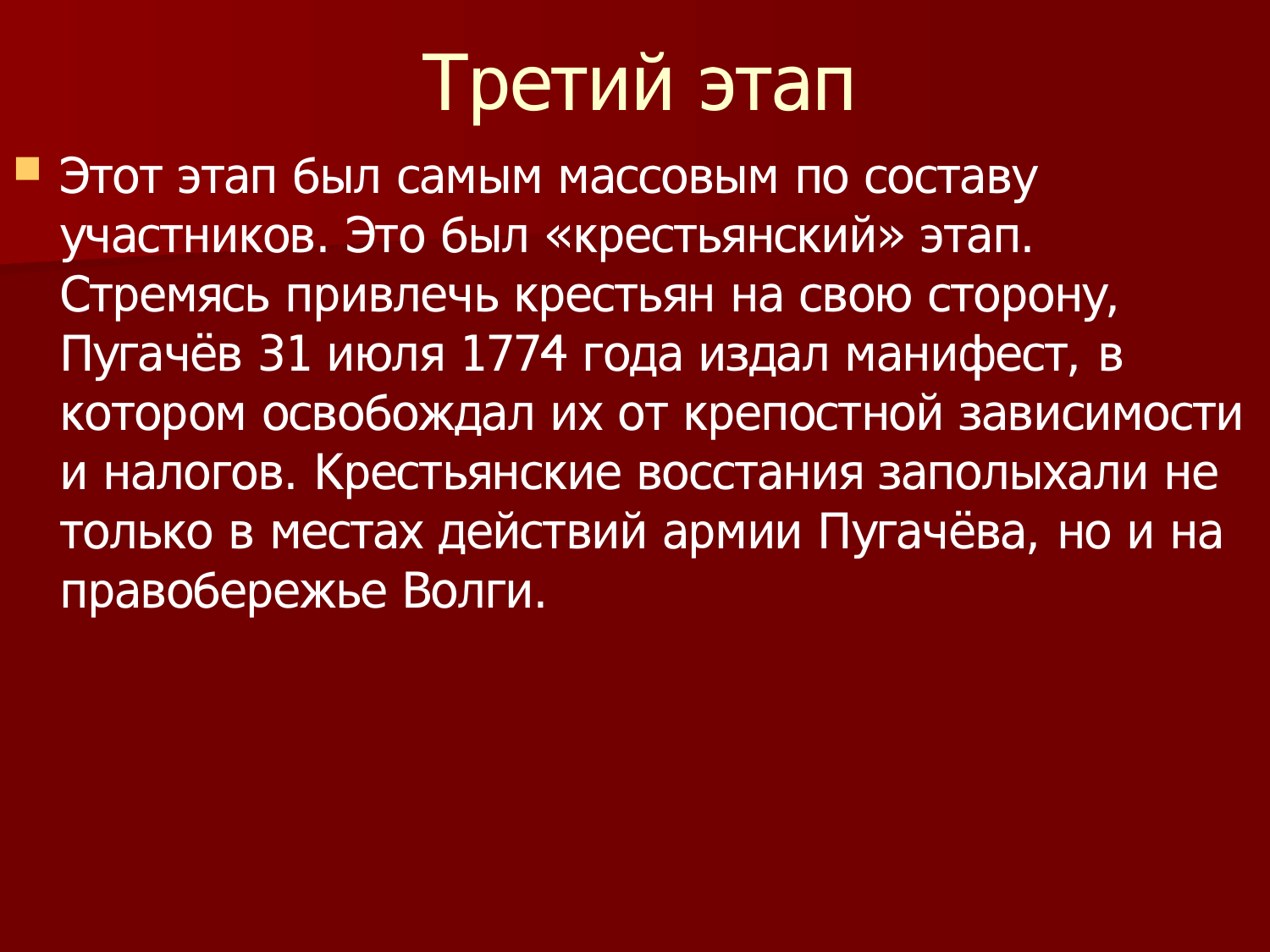

# Третий этап
Этот этап был самым массовым по составу участников. Это был «крестьянский» этап. Стремясь привлечь крестьян на свою сторону,  Пугачёв 31 июля 1774 года издал манифест, в котором освобождал их от крепостной зависимости и налогов. Крестьянские восстания заполыхали не только в местах действий армии Пугачёва, но и на  правобережье Волги.